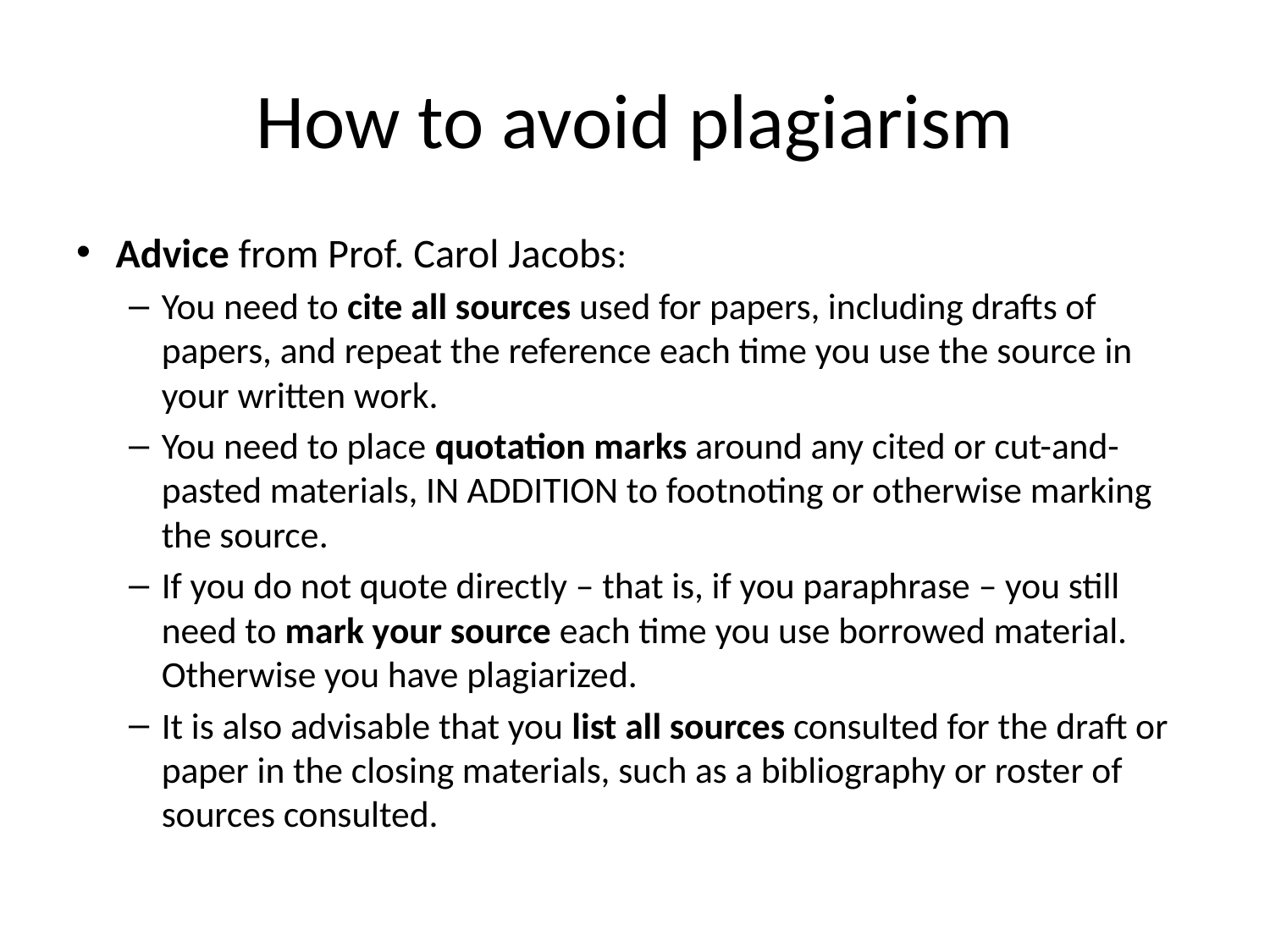

# How to avoid plagiarism
Advice from Prof. Carol Jacobs:
You need to cite all sources used for papers, including drafts of papers, and repeat the reference each time you use the source in your written work.
You need to place quotation marks around any cited or cut-and-pasted materials, IN ADDITION to footnoting or otherwise marking the source.
If you do not quote directly – that is, if you paraphrase – you still need to mark your source each time you use borrowed material. Otherwise you have plagiarized.
It is also advisable that you list all sources consulted for the draft or paper in the closing materials, such as a bibliography or roster of sources consulted.